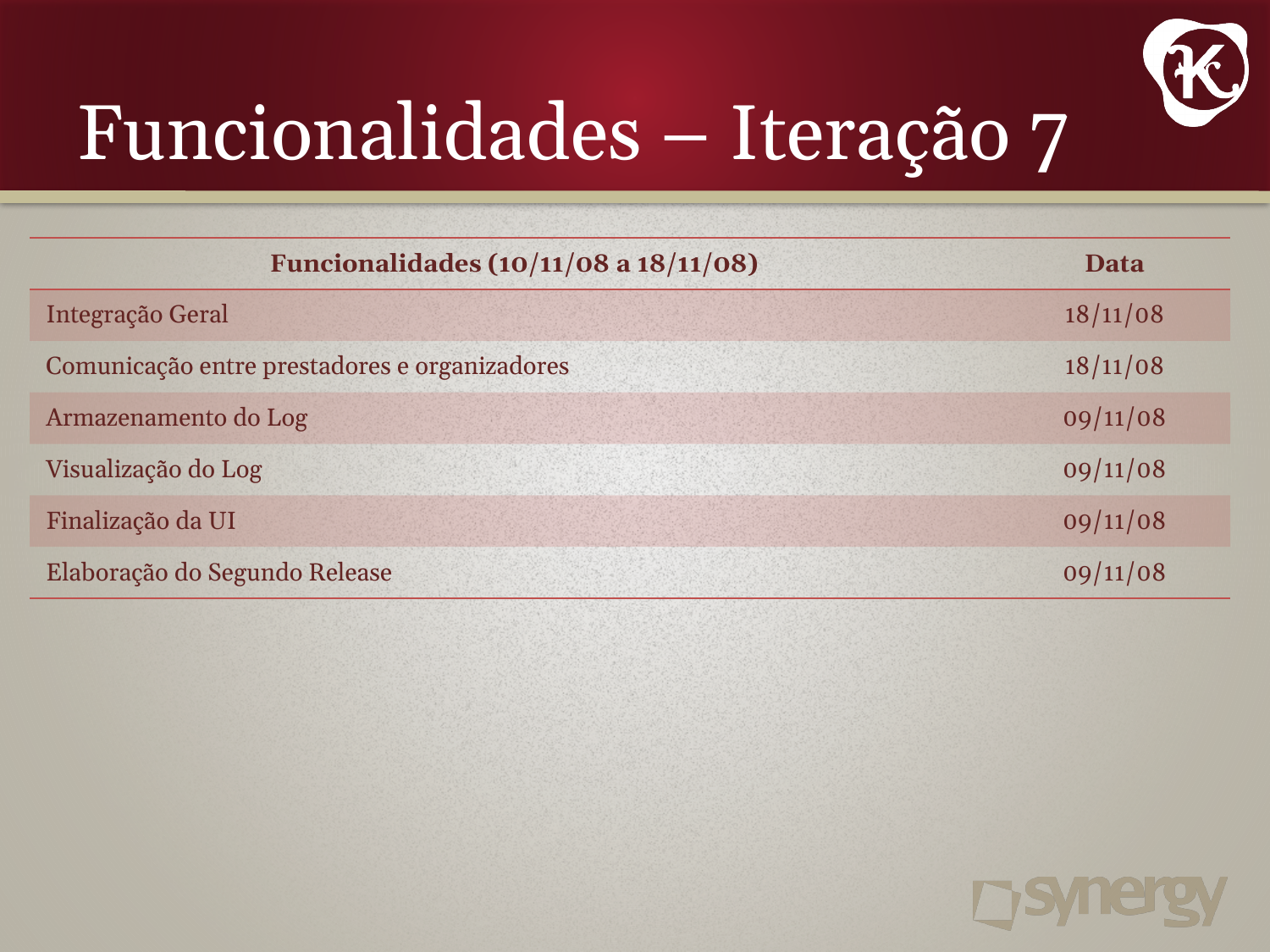

# Funcionalidades – Iteração 7
| Funcionalidades (10/11/08 a 18/11/08) | Data |
| --- | --- |
| Integração Geral | 18/11/08 |
| Comunicação entre prestadores e organizadores | 18/11/08 |
| Armazenamento do Log | 09/11/08 |
| Visualização do Log | 09/11/08 |
| Finalização da UI | 09/11/08 |
| Elaboração do Segundo Release | 09/11/08 |